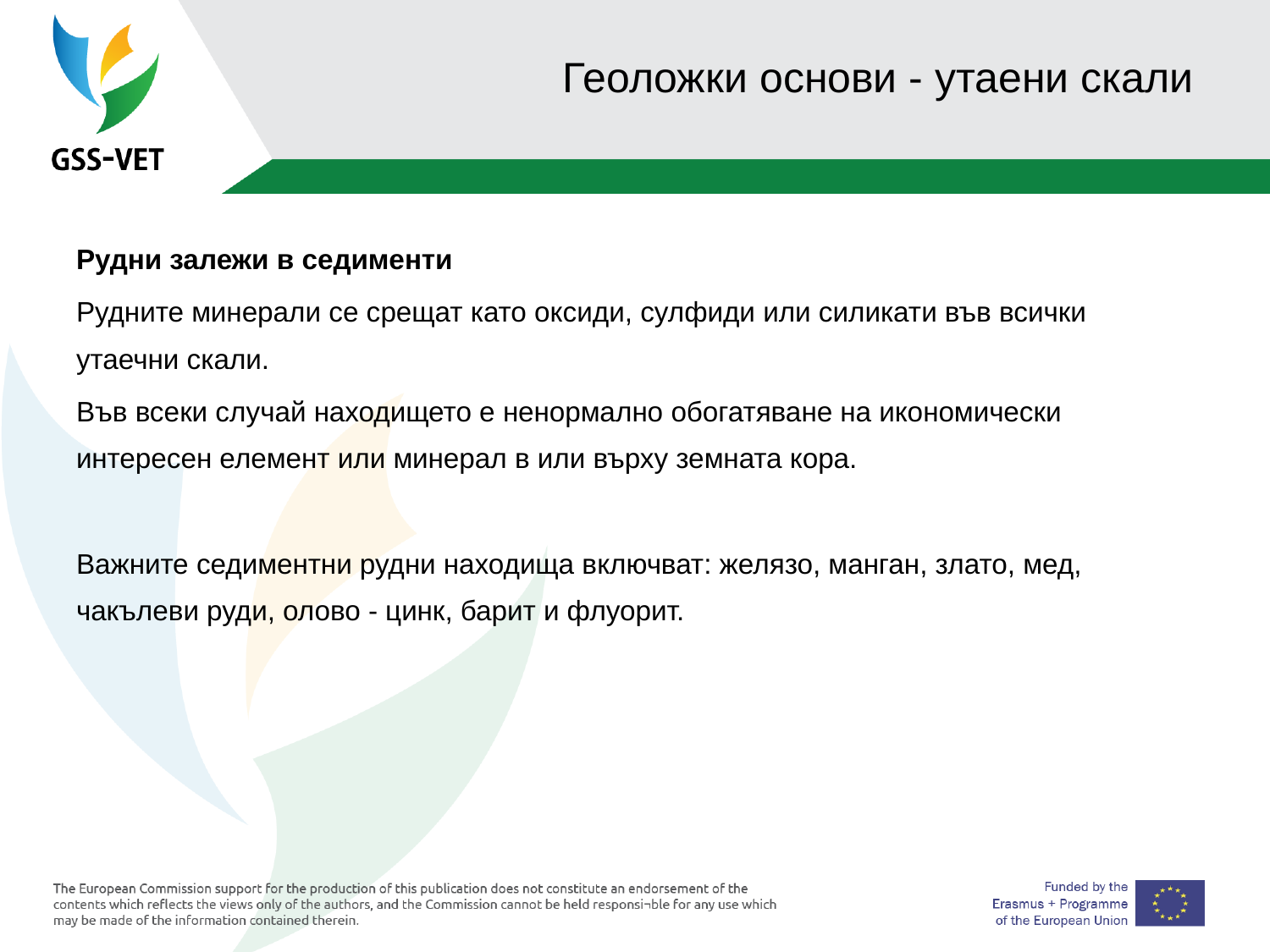

# Геоложки основи - утаени скали
Рудни залежи в седименти
Рудните минерали се срещат като оксиди, сулфиди или силикати във всички утаечни скали.
Във всеки случай находището е ненормално обогатяване на икономически интересен елемент или минерал в или върху земната кора.

Важните седиментни рудни находища включват: желязо, манган, злато, мед, чакълеви руди, олово - цинк, барит и флуорит.